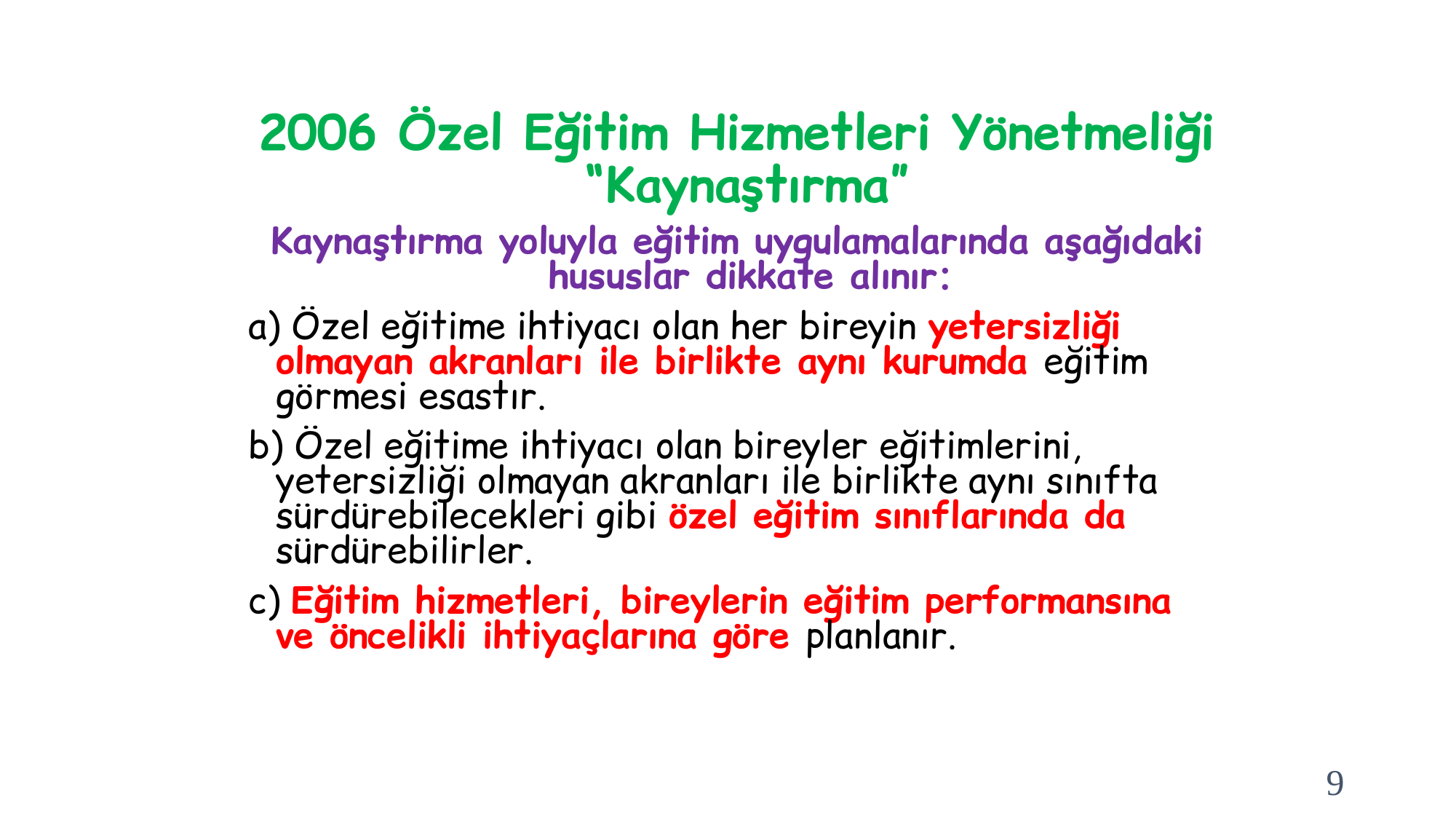

# 2006 Özel Eğitim Hizmetleri Yönetmeliği  “Kaynaştırma”
Kaynaştırma yoluyla eğitim uygulamalarında aşağıdaki hususlar dikkate alınır:
a) Özel eğitime ihtiyacı olan her bireyin yetersizliği olmayan akranları ile birlikte aynı kurumda eğitim görmesi esastır.
b) Özel eğitime ihtiyacı olan bireyler eğitimlerini, yetersizliği olmayan akranları ile birlikte aynı sınıfta sürdürebilecekleri gibi özel eğitim sınıflarında da sürdürebilirler.
c) Eğitim hizmetleri, bireylerin eğitim performansına ve öncelikli ihtiyaçlarına göre planlanır.
9